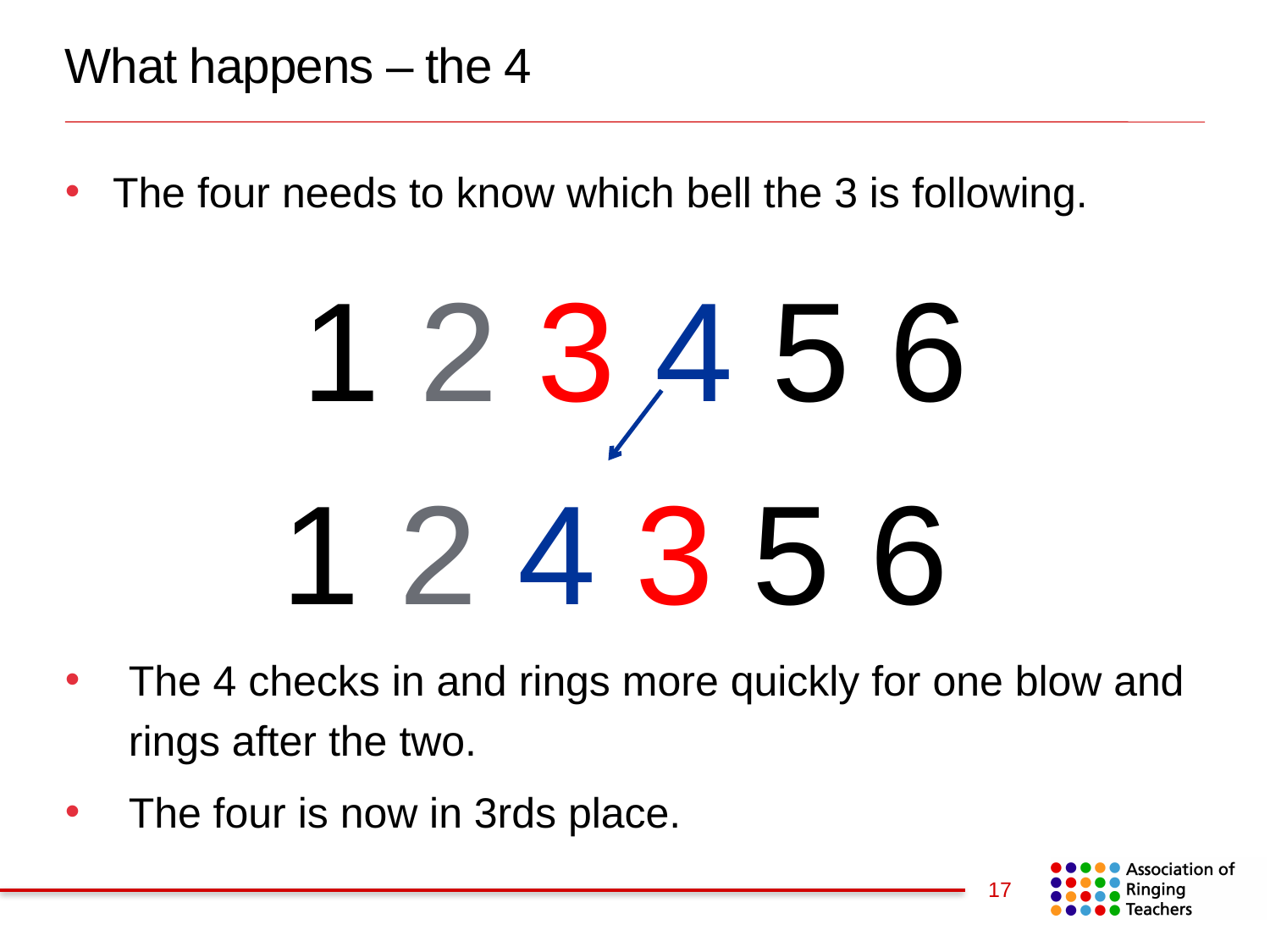

# What happens – the 4
The four needs to know which bell the 3 is following.
1 2 3 4 5 6
1 2 4 3 5 6
The 4 checks in and rings more quickly for one blow and rings after the two.
The four is now in 3rds place.